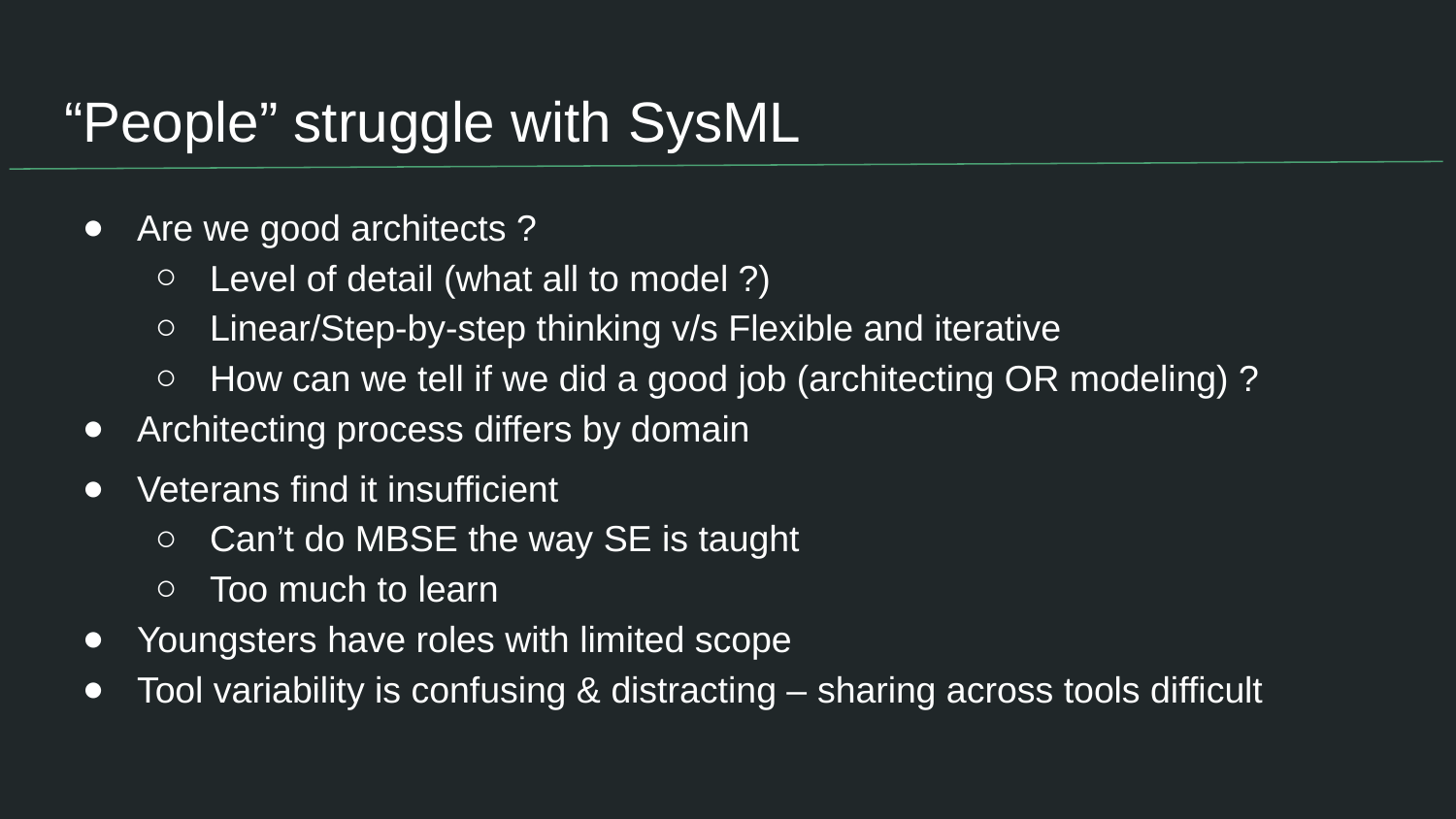

# “People” struggle with SysML
Are we good architects ?
Level of detail (what all to model ?)
Linear/Step-by-step thinking v/s Flexible and iterative
How can we tell if we did a good job (architecting OR modeling) ?
Architecting process differs by domain
Veterans find it insufficient
Can’t do MBSE the way SE is taught
Too much to learn
Youngsters have roles with limited scope
Tool variability is confusing & distracting – sharing across tools difficult